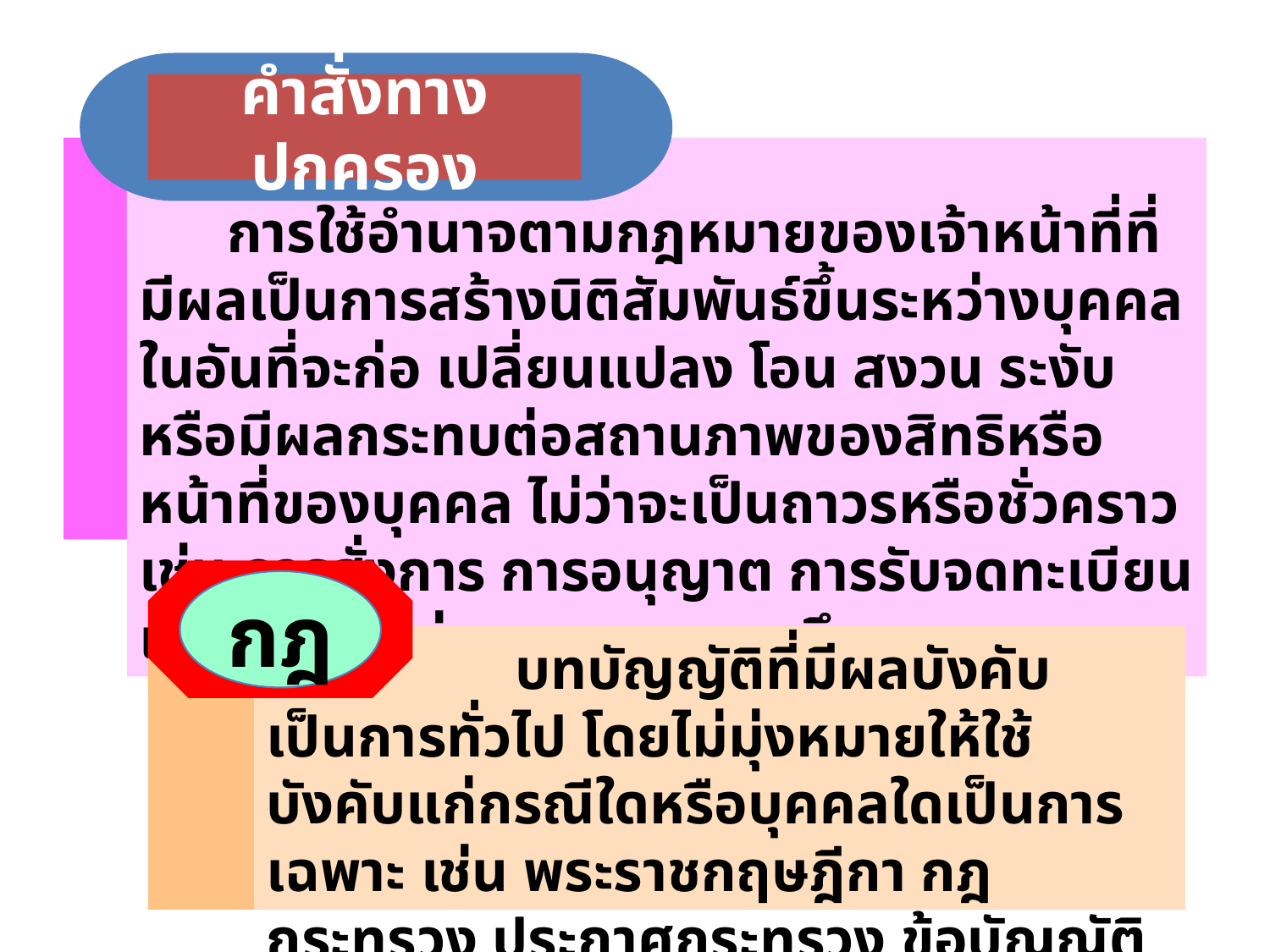

# คำสั่งทางปกครอง

      การใช้อำนาจตามกฎหมายของเจ้าหน้าที่ที่มีผลเป็นการสร้างนิติสัมพันธ์ขึ้นระหว่างบุคคล ในอันที่จะก่อ เปลี่ยนแปลง โอน สงวน ระงับ หรือมีผลกระทบต่อสถานภาพของสิทธิหรือหน้าที่ของบุคคล ไม่ว่าจะเป็นถาวรหรือชั่วคราว เช่น การสั่งการ การอนุญาต การรับจดทะเบียน เป็นต้น แต่ไม่หมายความรวมถึงการออกกฎ

กฎ

                 บทบัญญัติที่มีผลบังคับเป็นการทั่วไป โดยไม่มุ่งหมายให้ใช้บังคับแก่กรณีใดหรือบุคคลใดเป็นการเฉพาะ เช่น พระราชกฤษฎีกา กฎกระทรวง ประกาศกระทรวง ข้อบัญญัติท้องถิ่น ระเบียบ ข้อบังคับ เป็นต้น